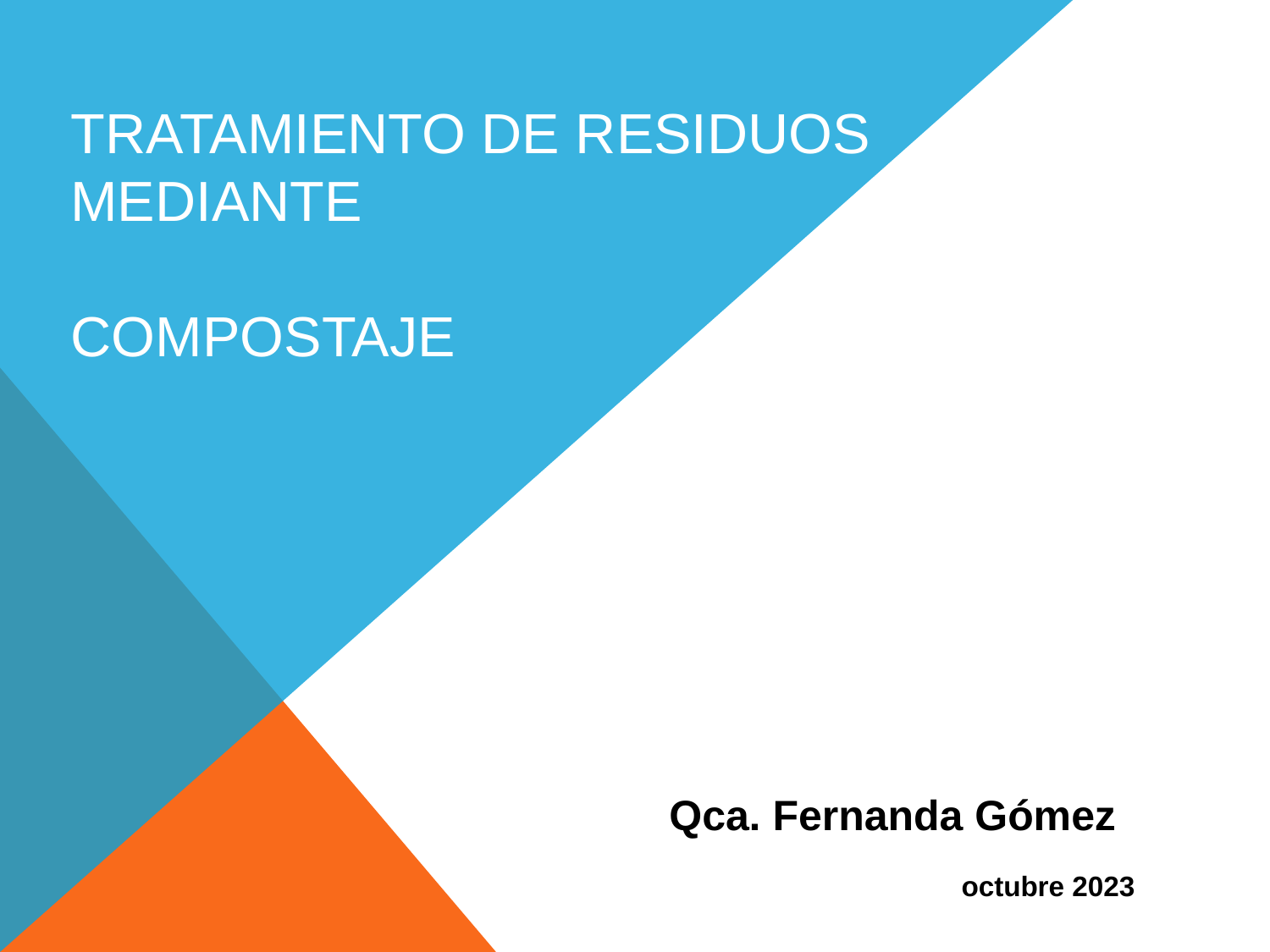

TRATAMIENTO DE RESIDUOS
MEDIANTE

COMPOSTAJE
Qca. Fernanda Gómez
octubre 2023